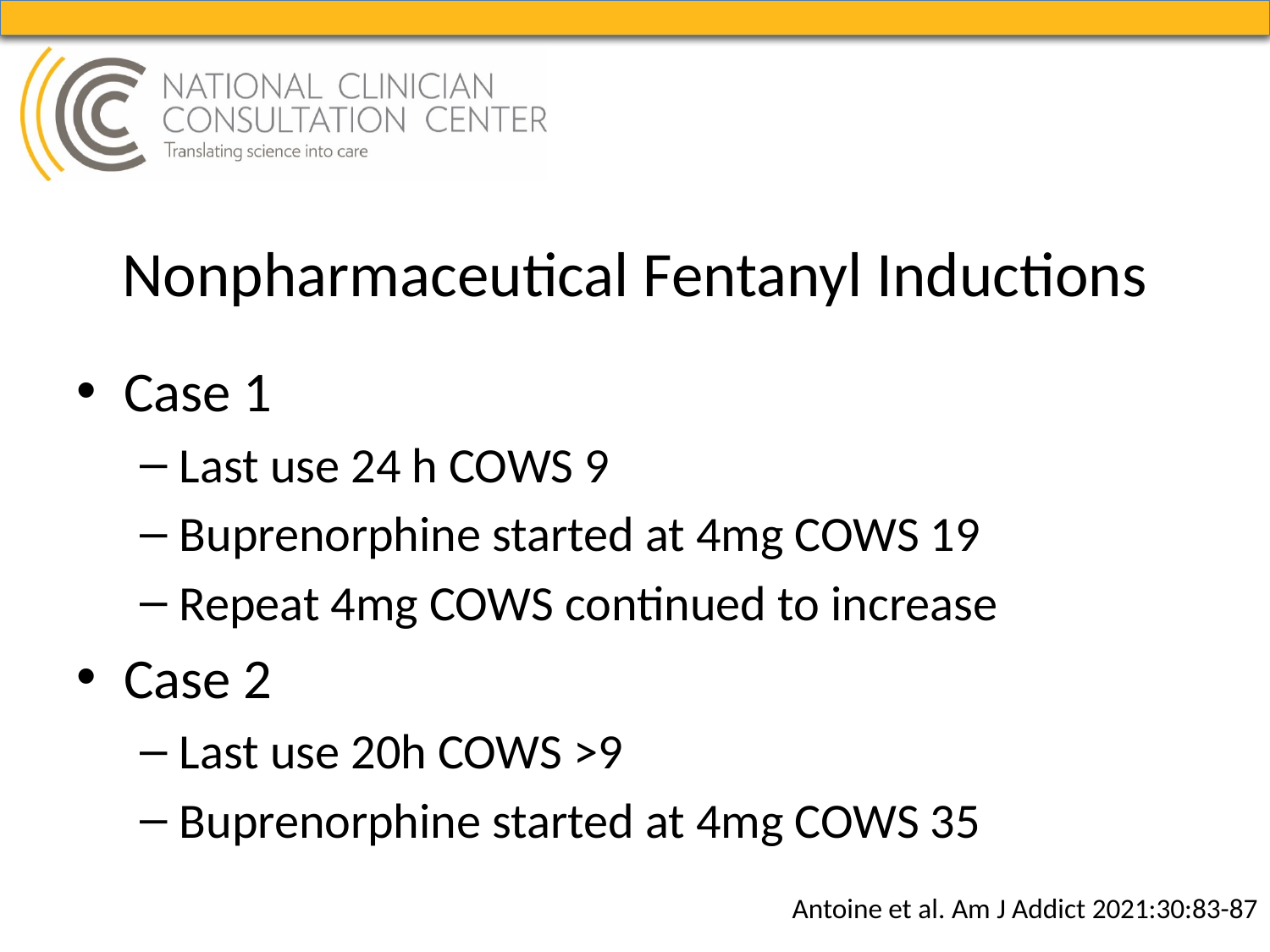

# Nonpharmaceutical Fentanyl Inductions
Case 1
Last use 24 h COWS 9
Buprenorphine started at 4mg COWS 19
Repeat 4mg COWS continued to increase
Case 2
Last use 20h COWS >9
Buprenorphine started at 4mg COWS 35
Antoine et al. Am J Addict 2021:30:83-87